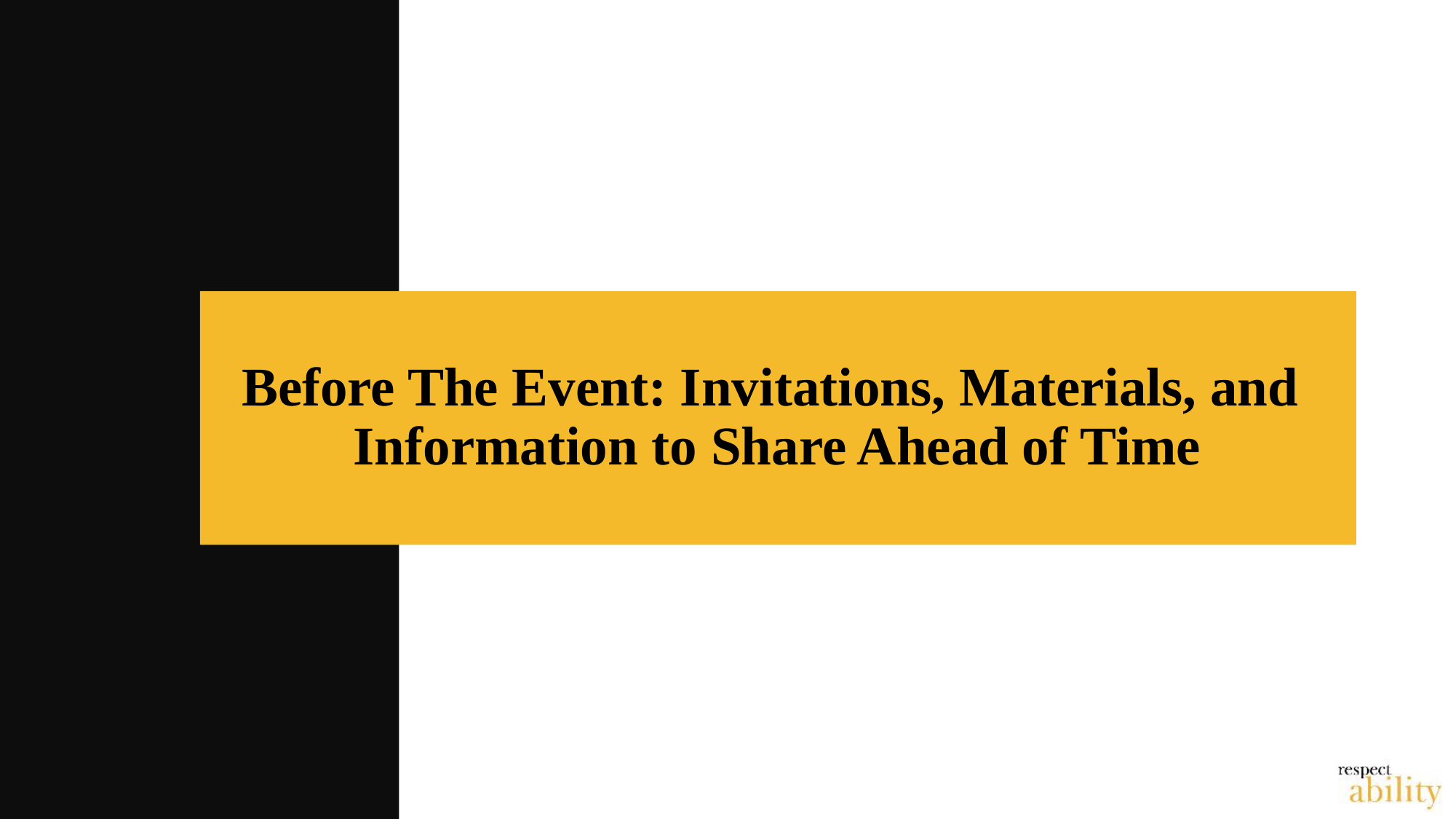

# Before The Event: Invitations, Materials, and Information to Share Ahead of Time